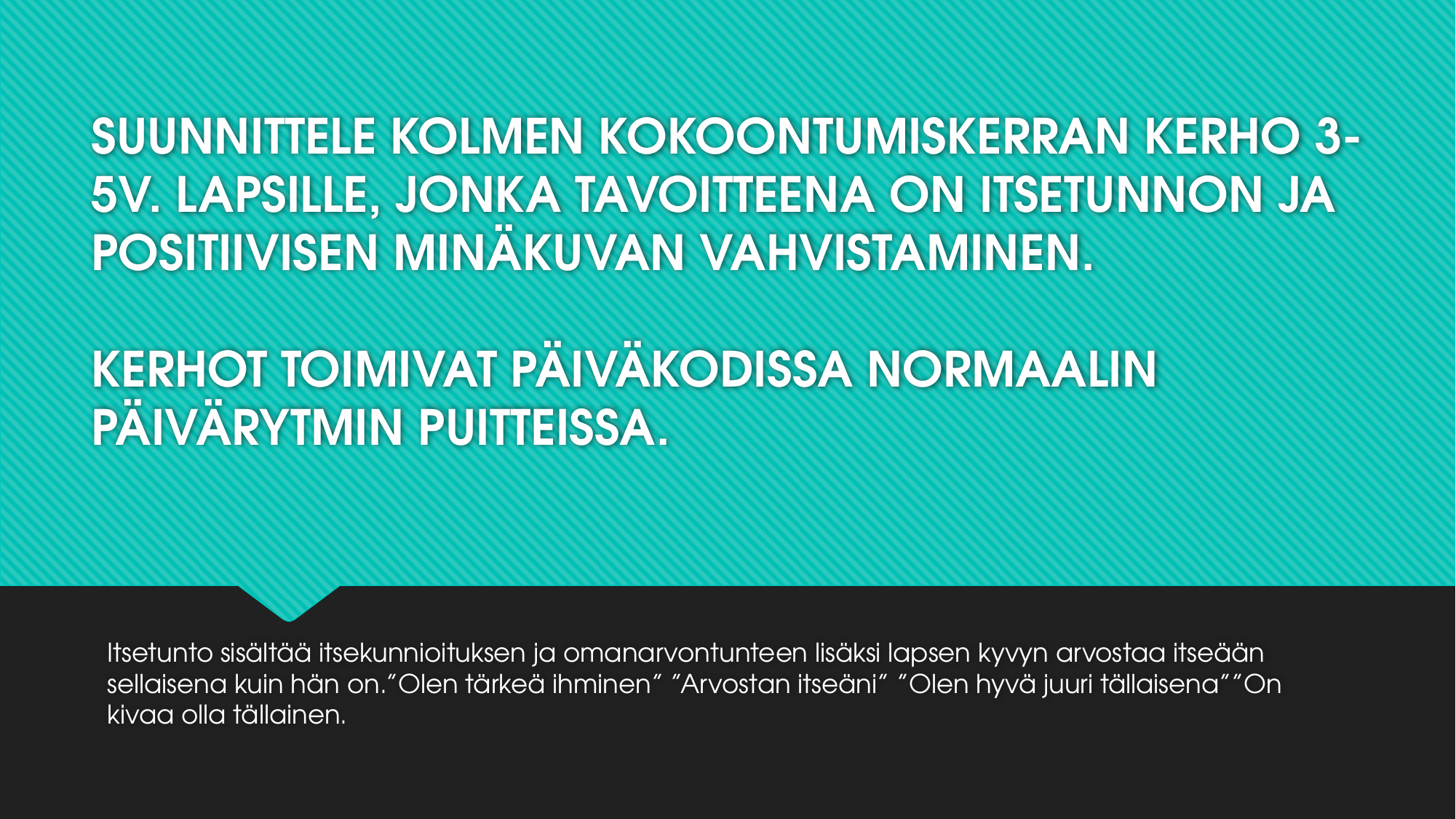

# SUUNNITTELE KOLMEN KOKOONTUMISKERRAN KERHO 3-5V. LAPSILLE, JONKA TAVOITTEENA ON ITSETUNNON JA POSITIIVISEN MINÄKUVAN VAHVISTAMINEN. KERHOT TOIMIVAT PÄIVÄKODISSA NORMAALIN PÄIVÄRYTMIN PUITTEISSA.
Itsetunto sisältää itsekunnioituksen ja omanarvontunteen lisäksi lapsen kyvyn arvostaa itseään sellaisena kuin hän on.”Olen tärkeä ihminen” ”Arvostan itseäni” ”Olen hyvä juuri tällaisena””On kivaa olla tällainen.